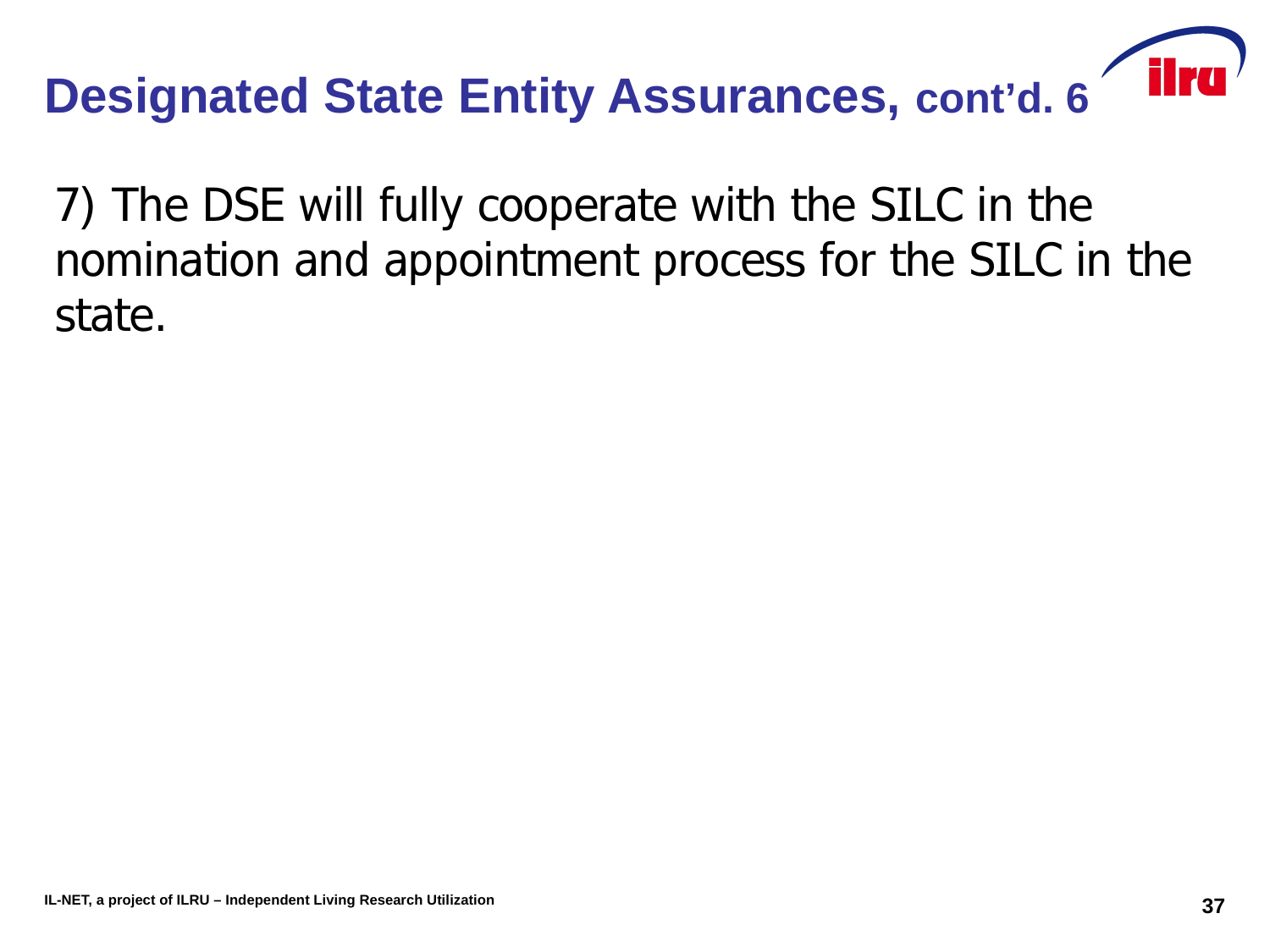

# Designated State Entity Assurances, cont’d. 6
7) The DSE will fully cooperate with the SILC in the nomination and appointment process for the SILC in the state.
37